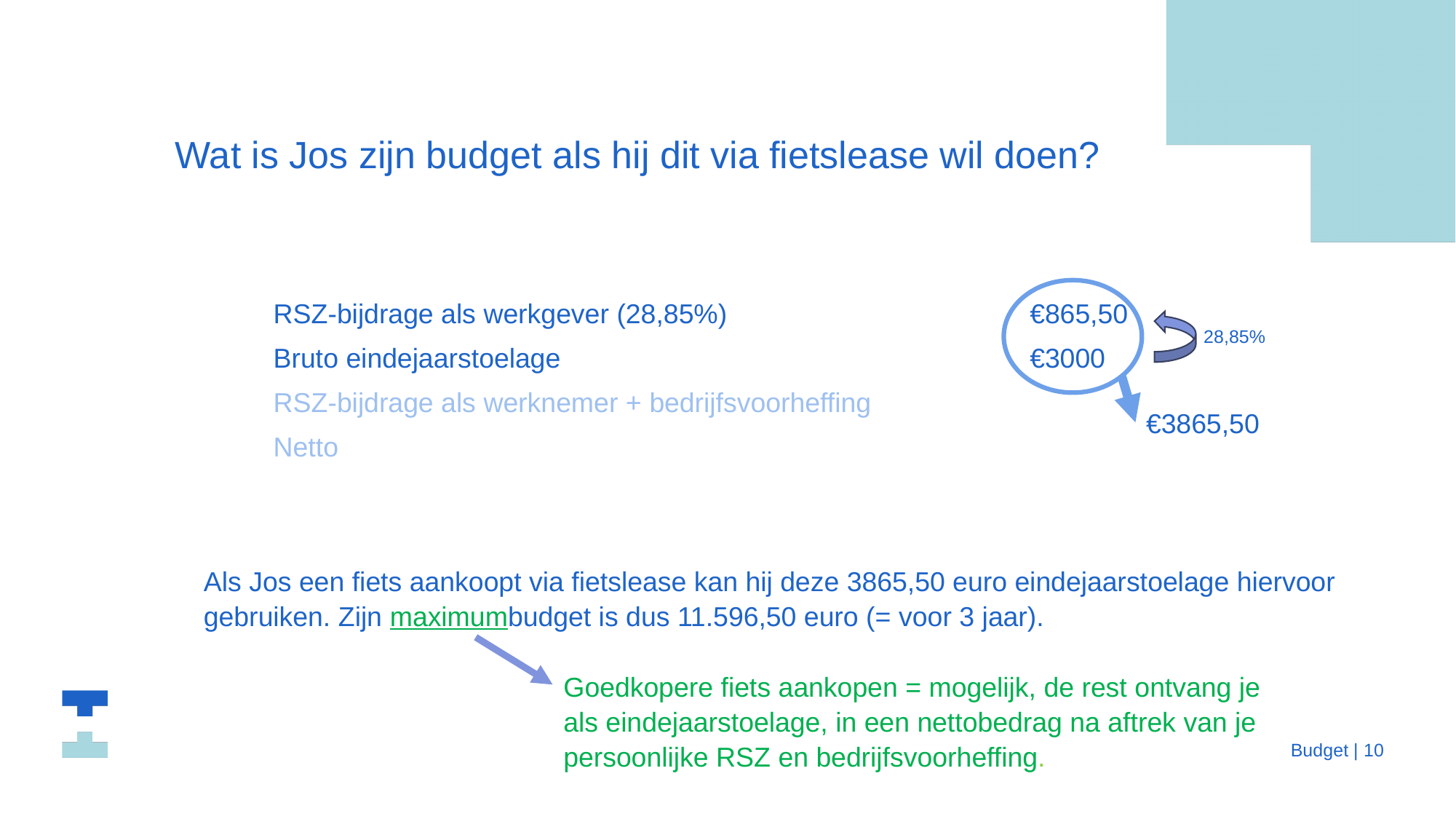

Wat is Jos zijn budget als hij dit via fietslease wil doen?

|  |  |
| --- | --- |
| RSZ-bijdrage als werkgever (28,85%) | €865,50 |
| Bruto eindejaarstoelage | €3000 |
| RSZ-bijdrage als werknemer + bedrijfsvoorheffing |  |
| Netto |  |

28,85%
€3865,50
Als Jos een fiets aankoopt via fietslease kan hij deze 3865,50 euro eindejaarstoelage hiervoor gebruiken. Zijn maximumbudget is dus 11.596,50 euro (= voor 3 jaar).
Goedkopere fiets aankopen = mogelijk, de rest ontvang je als eindejaarstoelage, in een nettobedrag na aftrek van je persoonlijke RSZ en bedrijfsvoorheffing.
 Budget | 10